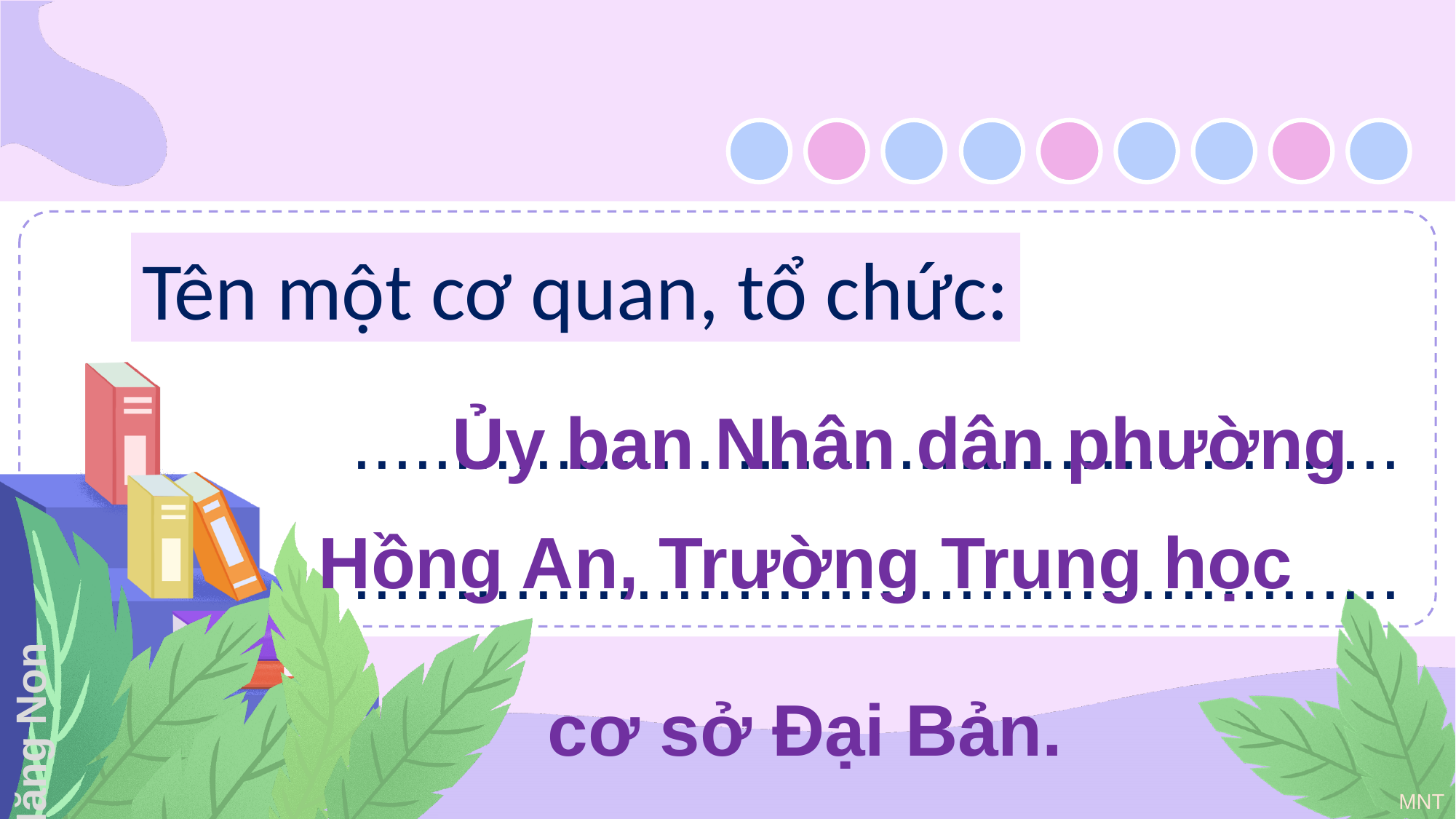

Tên một cơ quan, tổ chức:
Ủy ban Nhân dân phường
........................................................................................................
Hồng An, Trường Trung học
 cơ sở Đại Bản.